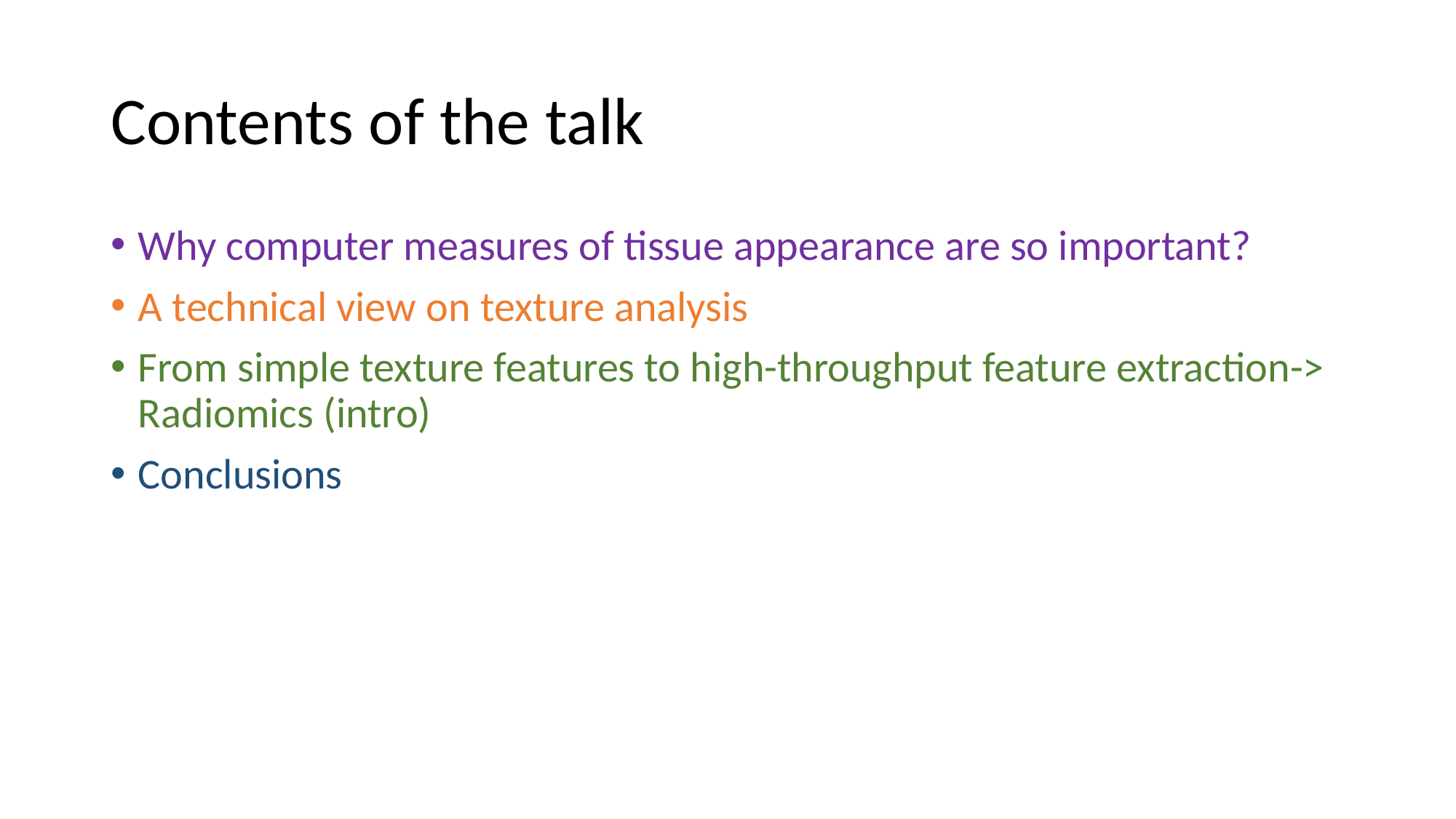

# Contents of the talk
Why computer measures of tissue appearance are so important?
A technical view on texture analysis
From simple texture features to high-throughput feature extraction-> Radiomics (intro)
Conclusions